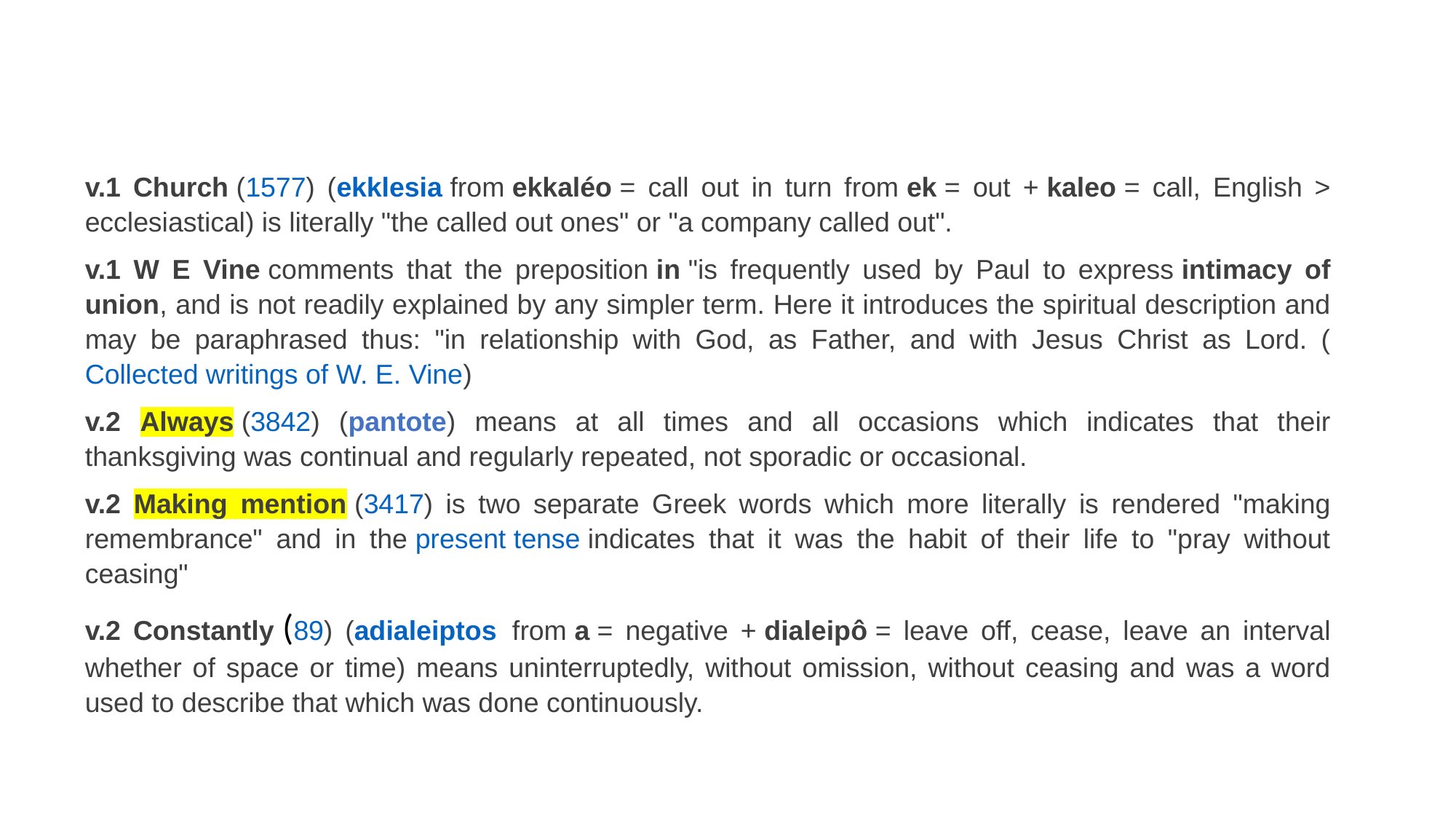

v.1 Church (1577) (ekklesia from ekkaléo = call out in turn from ek = out + kaleo = call, English > ecclesiastical) is literally "the called out ones" or "a company called out".
v.1 W E Vine comments that the preposition in "is frequently used by Paul to express intimacy of union, and is not readily explained by any simpler term. Here it introduces the spiritual description and may be paraphrased thus: "in relationship with God, as Father, and with Jesus Christ as Lord. (Collected writings of W. E. Vine)
v.2 Always (3842) (pantote) means at all times and all occasions which indicates that their thanksgiving was continual and regularly repeated, not sporadic or occasional.
v.2 Making mention (3417) is two separate Greek words which more literally is rendered "making remembrance" and in the present tense indicates that it was the habit of their life to "pray without ceasing"
v.2 Constantly (89) (adialeiptos  from a = negative + dialeipô = leave off, cease, leave an interval whether of space or time) means uninterruptedly, without omission, without ceasing and was a word used to describe that which was done continuously.